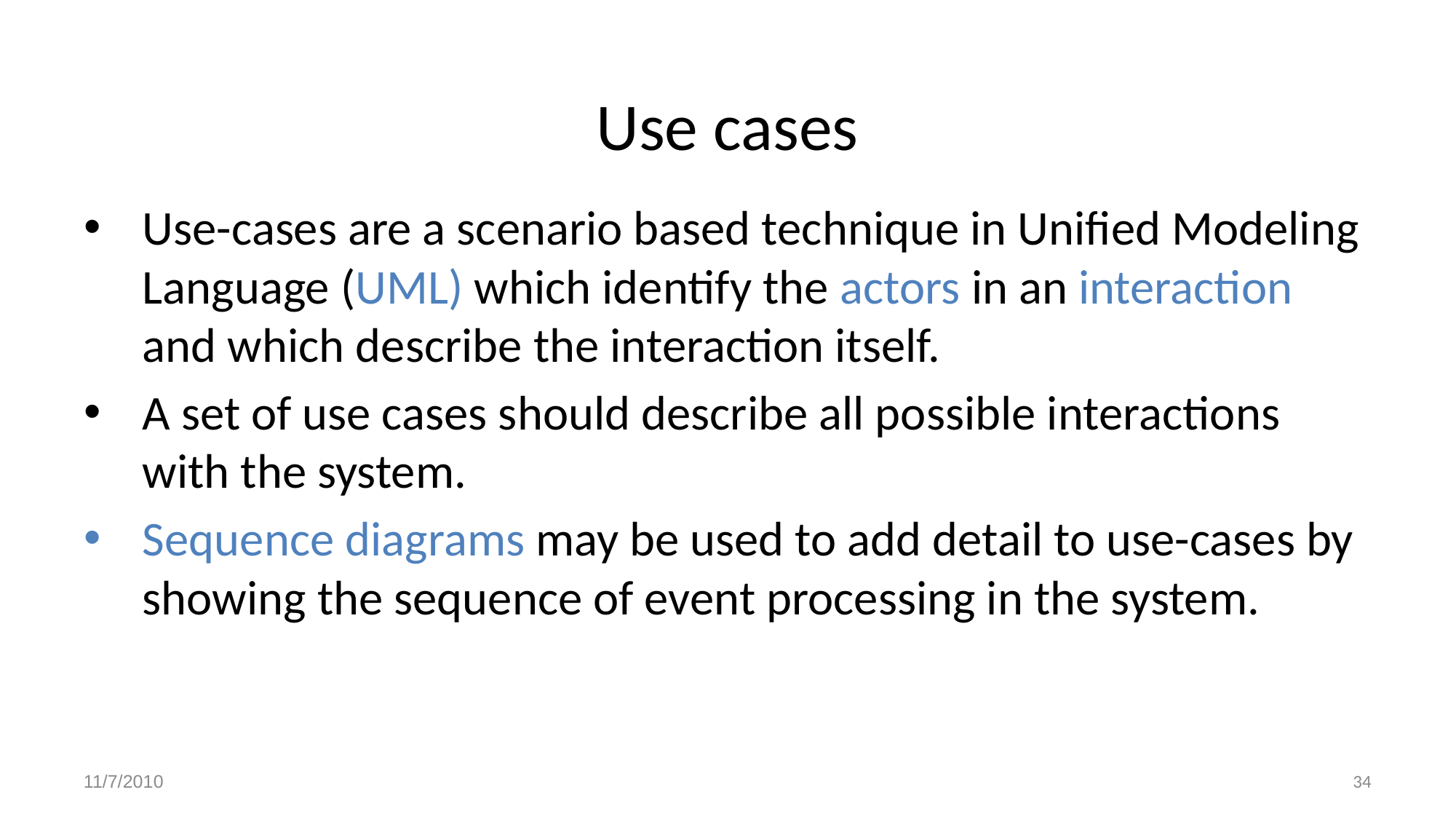

Use cases
Use-cases are a scenario based technique in Unified Modeling Language (UML) which identify the actors in an interaction and which describe the interaction itself.
A set of use cases should describe all possible interactions with the system.
Sequence diagrams may be used to add detail to use-cases by showing the sequence of event processing in the system.
34
11/7/2010